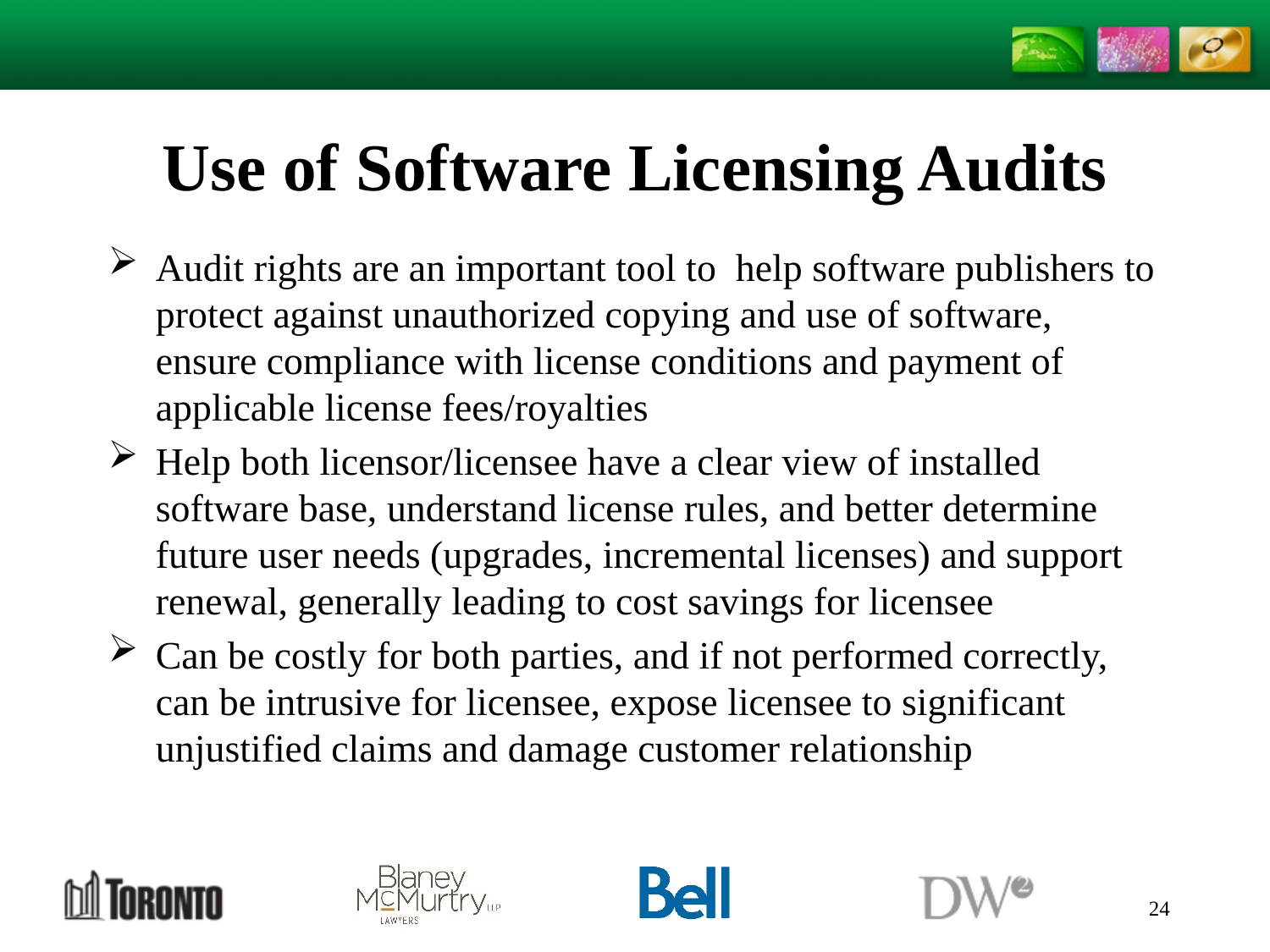

# Use of Software Licensing Audits
Audit rights are an important tool to  help software publishers to protect against unauthorized copying and use of software, ensure compliance with license conditions and payment of applicable license fees/royalties
Help both licensor/licensee have a clear view of installed software base, understand license rules, and better determine future user needs (upgrades, incremental licenses) and support renewal, generally leading to cost savings for licensee
Can be costly for both parties, and if not performed correctly, can be intrusive for licensee, expose licensee to significant unjustified claims and damage customer relationship

24